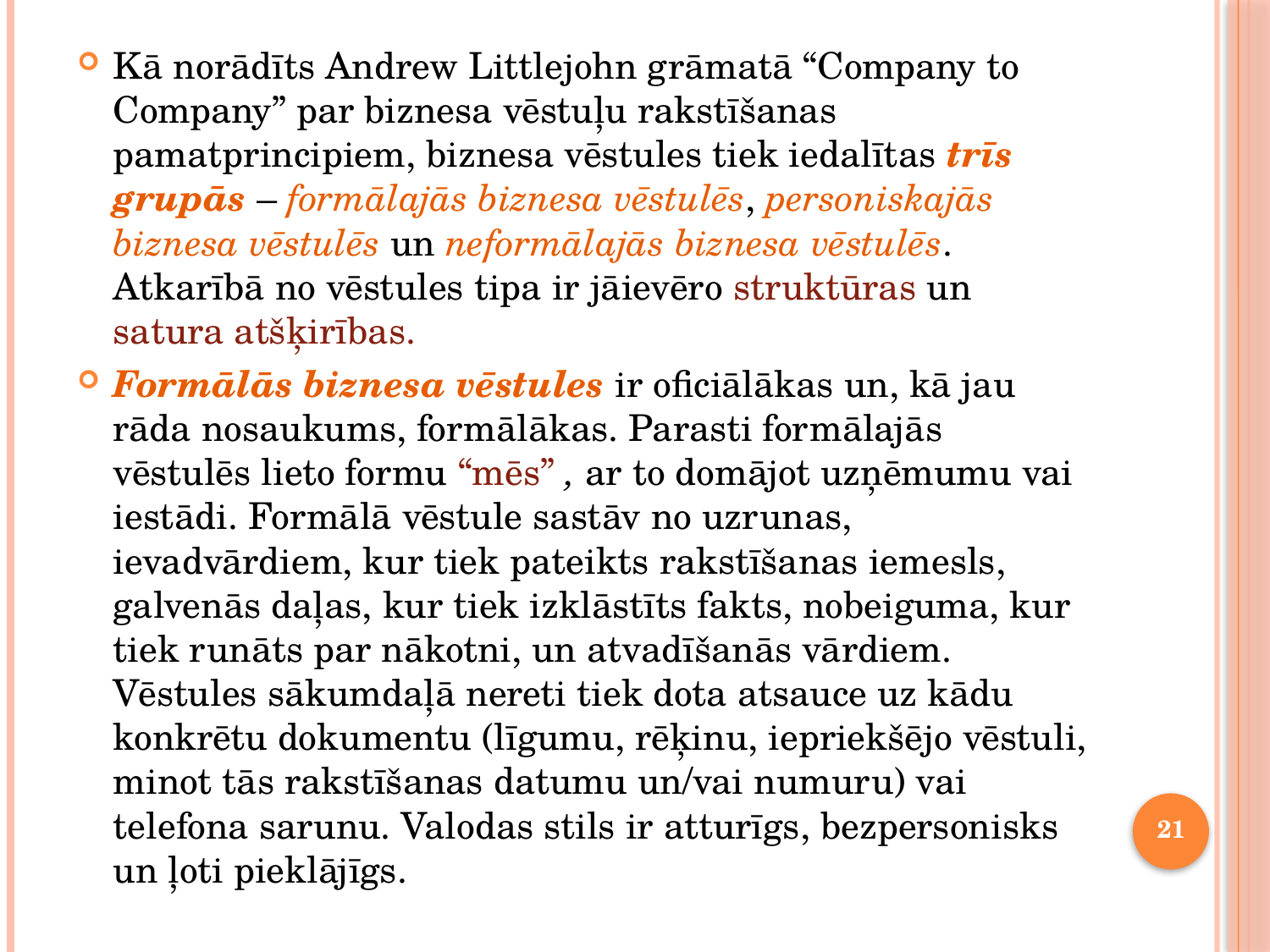

Kā norādīts Andrew Littlejohn grāmatā “Company to Company” par biznesa vēstuļu rakstīšanas pamatprincipiem, biznesa vēstules tiek iedalītas trīs grupās – formālajās biznesa vēstulēs, personiskajās biznesa vēstulēs un neformālajās biznesa vēstulēs. Atkarībā no vēstules tipa ir jāievēro struktūras un satura atšķirības.
Formālās biznesa vēstules ir oficiālākas un, kā jau rāda nosaukums, formālākas. Parasti formālajās vēstulēs lieto formu “mēs” , ar to domājot uzņēmumu vai iestādi. Formālā vēstule sastāv no uzrunas, ievadvārdiem, kur tiek pateikts rakstīšanas iemesls, galvenās daļas, kur tiek izklāstīts fakts, nobeiguma, kur tiek runāts par nākotni, un atvadīšanās vārdiem. Vēstules sākumdaļā nereti tiek dota atsauce uz kādu konkrētu dokumentu (līgumu, rēķinu, iepriekšējo vēstuli, minot tās rakstīšanas datumu un/vai numuru) vai telefona sarunu. Valodas stils ir atturīgs, bezpersonisks un ļoti pieklājīgs.

21